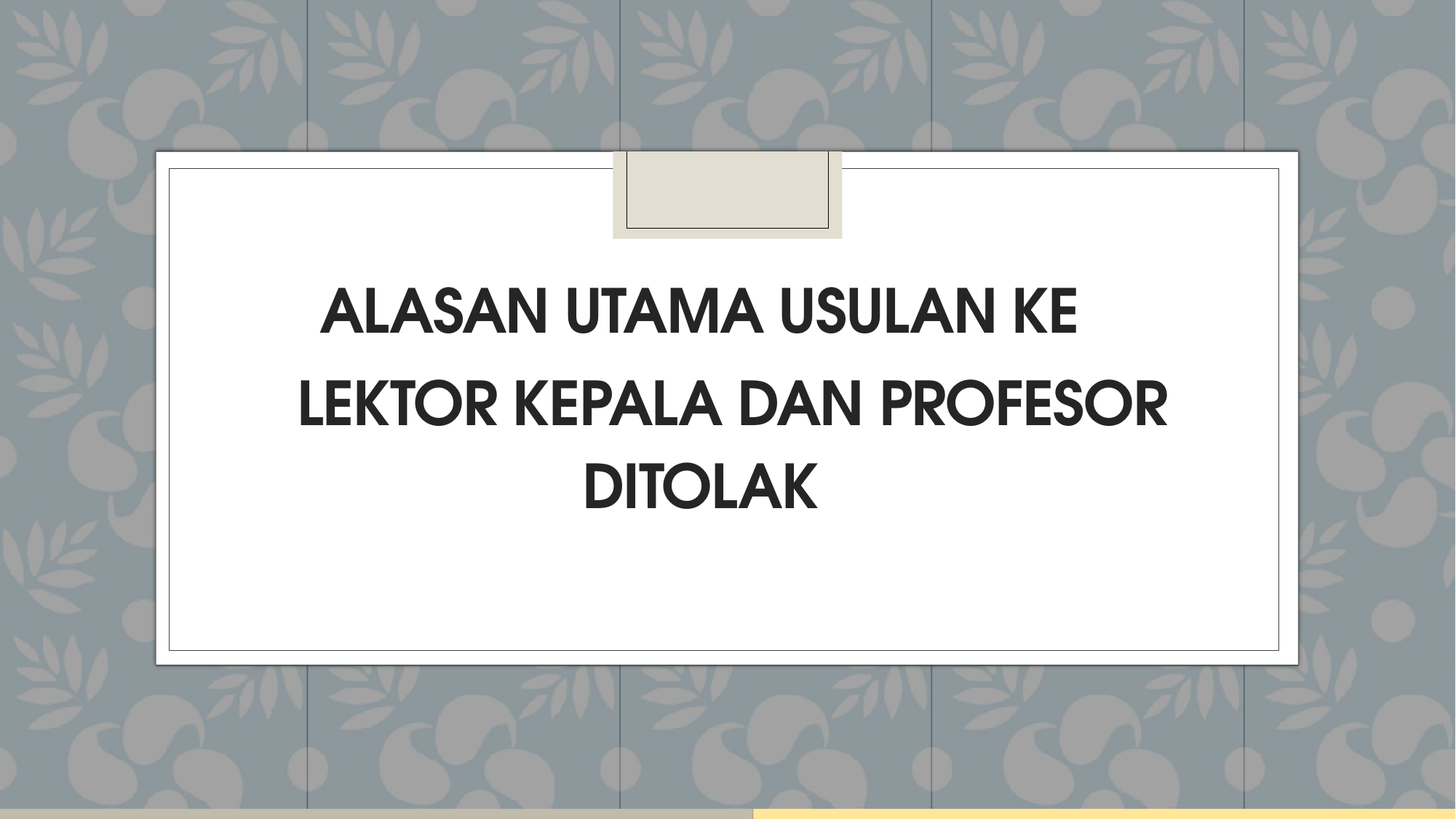

ALASAN UTAMA USULAN KE
LEKTOR KEPALA DAN PROFESOR
             DITOLAK